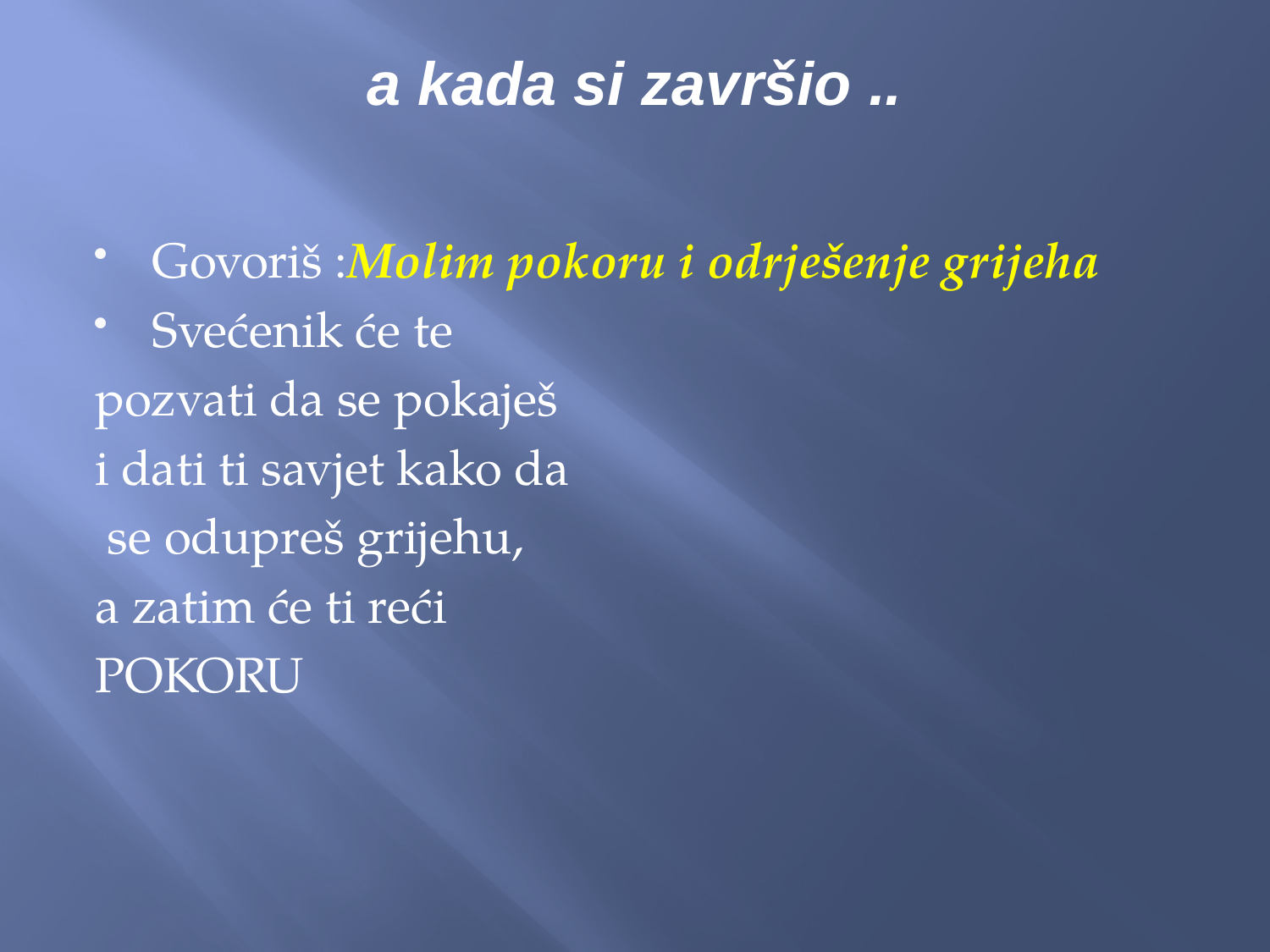

# a kada si završio ..
Govoriš :Molim pokoru i odrješenje grijeha
Svećenik će te
pozvati da se pokaješ
i dati ti savjet kako da
 se odupreš grijehu,
a zatim će ti reći
POKORU